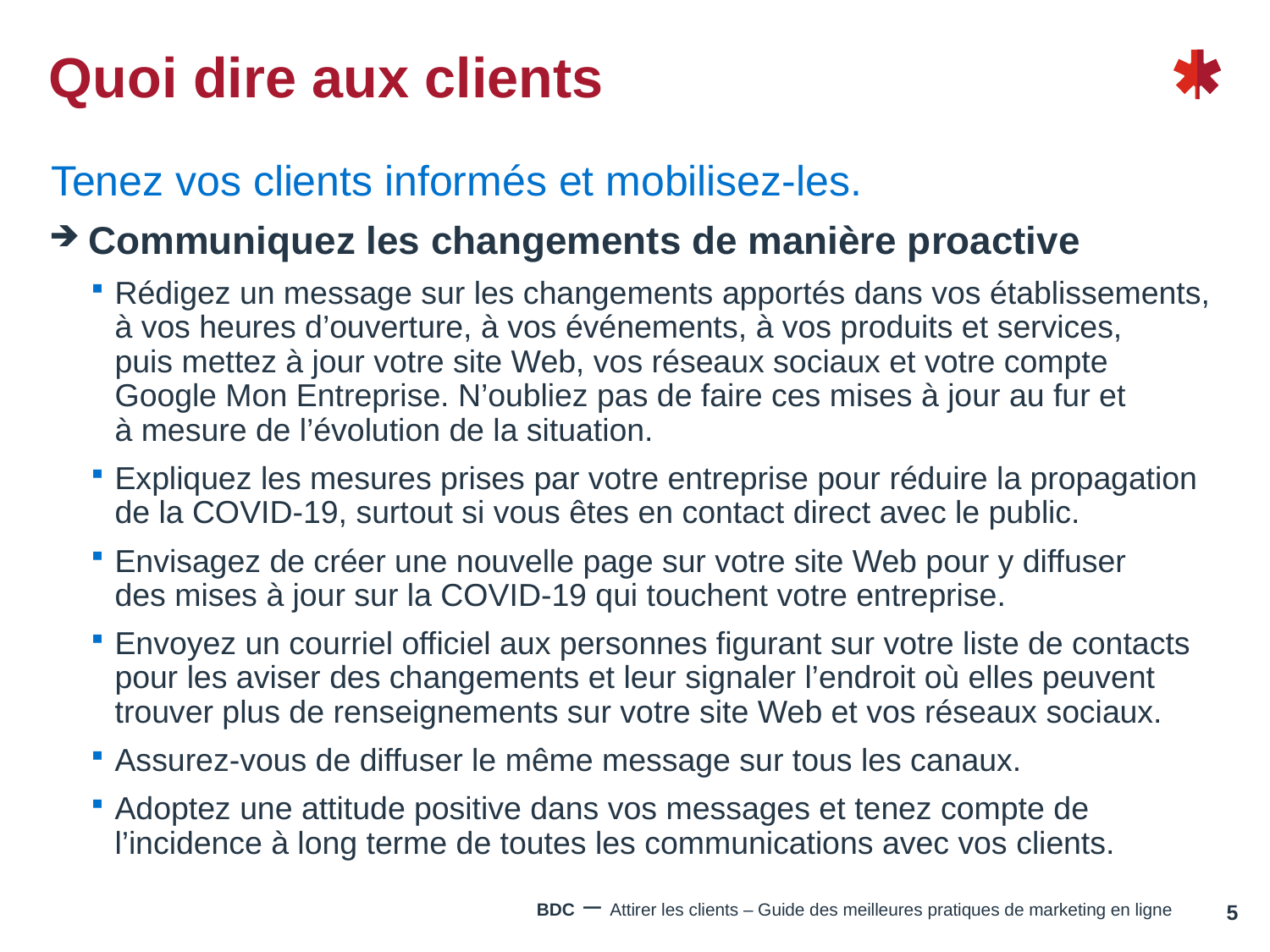

# Quoi dire aux clients
Tenez vos clients informés et mobilisez-les.
Communiquez les changements de manière proactive
Rédigez un message sur les changements apportés dans vos établissements, à vos heures d’ouverture, à vos événements, à vos produits et services,
puis mettez à jour votre site Web, vos réseaux sociaux et votre compte
Google Mon Entreprise. N’oubliez pas de faire ces mises à jour au fur et
à mesure de l’évolution de la situation.
Expliquez les mesures prises par votre entreprise pour réduire la propagation de la COVID-19, surtout si vous êtes en contact direct avec le public.
Envisagez de créer une nouvelle page sur votre site Web pour y diffuser
des mises à jour sur la COVID-19 qui touchent votre entreprise.
Envoyez un courriel officiel aux personnes figurant sur votre liste de contacts pour les aviser des changements et leur signaler l’endroit où elles peuvent trouver plus de renseignements sur votre site Web et vos réseaux sociaux.
Assurez-vous de diffuser le même message sur tous les canaux.
Adoptez une attitude positive dans vos messages et tenez compte de l’incidence à long terme de toutes les communications avec vos clients.